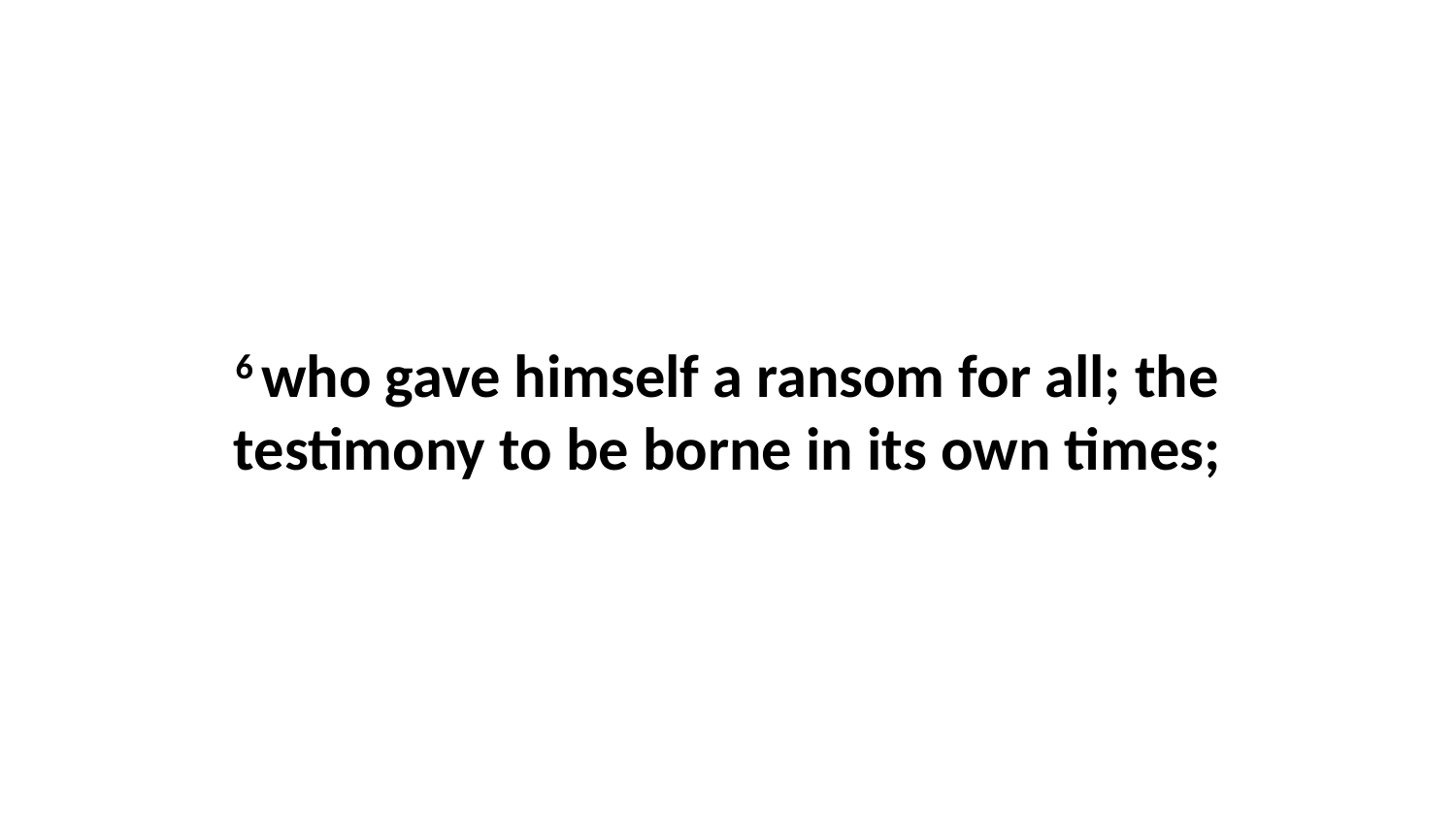

6 who gave himself a ransom for all; the testimony to be borne in its own times;